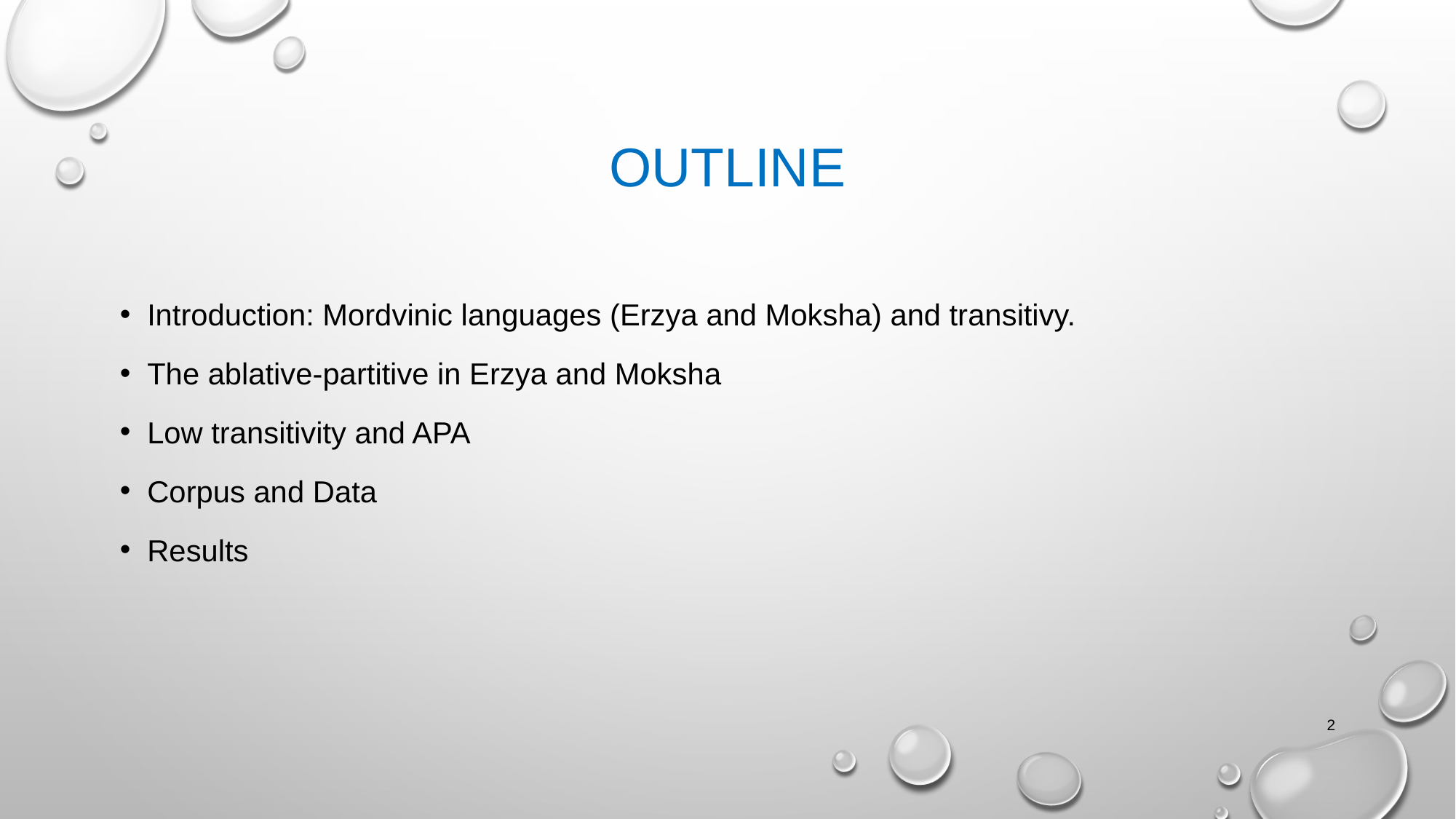

# OUTLINE
Introduction: Mordvinic languages (Erzya and Moksha) and transitivy.
The ablative-partitive in Erzya and Moksha
Low transitivity and APA
Corpus and Data
Results

2